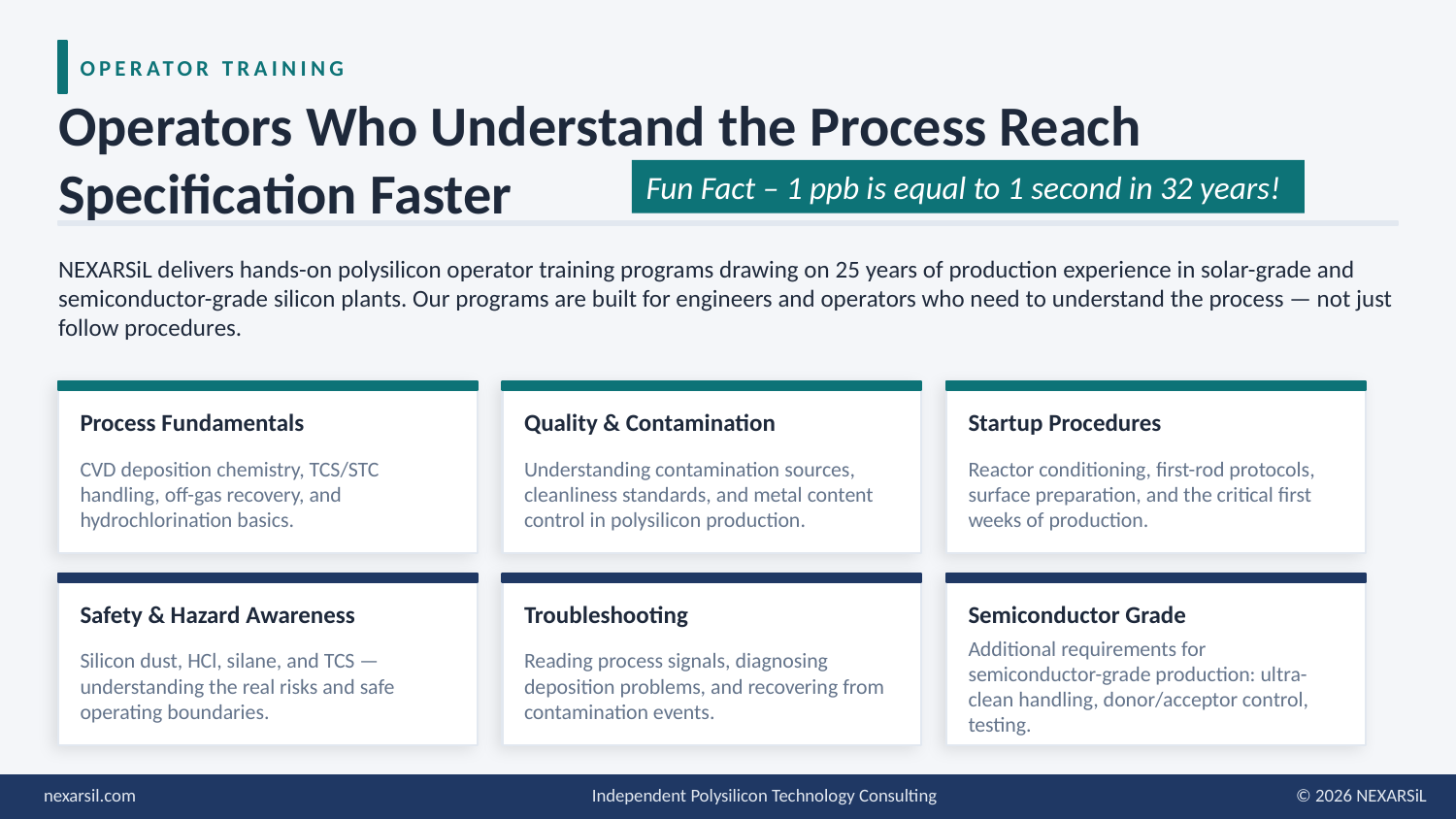

OPERATOR TRAINING

Operators Who Understand the Process Reach Specification Faster
Fun Fact – 1 ppb is equal to 1 second in 32 years!

NEXARSiL delivers hands-on polysilicon operator training programs drawing on 25 years of production experience in solar-grade and semiconductor-grade silicon plants. Our programs are built for engineers and operators who need to understand the process — not just follow procedures.

Process Fundamentals
Quality & Contamination
Startup Procedures
CVD deposition chemistry, TCS/STC handling, off-gas recovery, and hydrochlorination basics.
Understanding contamination sources, cleanliness standards, and metal content control in polysilicon production.
Reactor conditioning, first-rod protocols, surface preparation, and the critical first weeks of production.

Safety & Hazard Awareness
Troubleshooting
Semiconductor Grade
Silicon dust, HCl, silane, and TCS — understanding the real risks and safe operating boundaries.
Reading process signals, diagnosing deposition problems, and recovering from contamination events.
Additional requirements for semiconductor-grade production: ultra-clean handling, donor/acceptor control, testing.

nexarsil.com
Independent Polysilicon Technology Consulting
© 2026 NEXARSiL